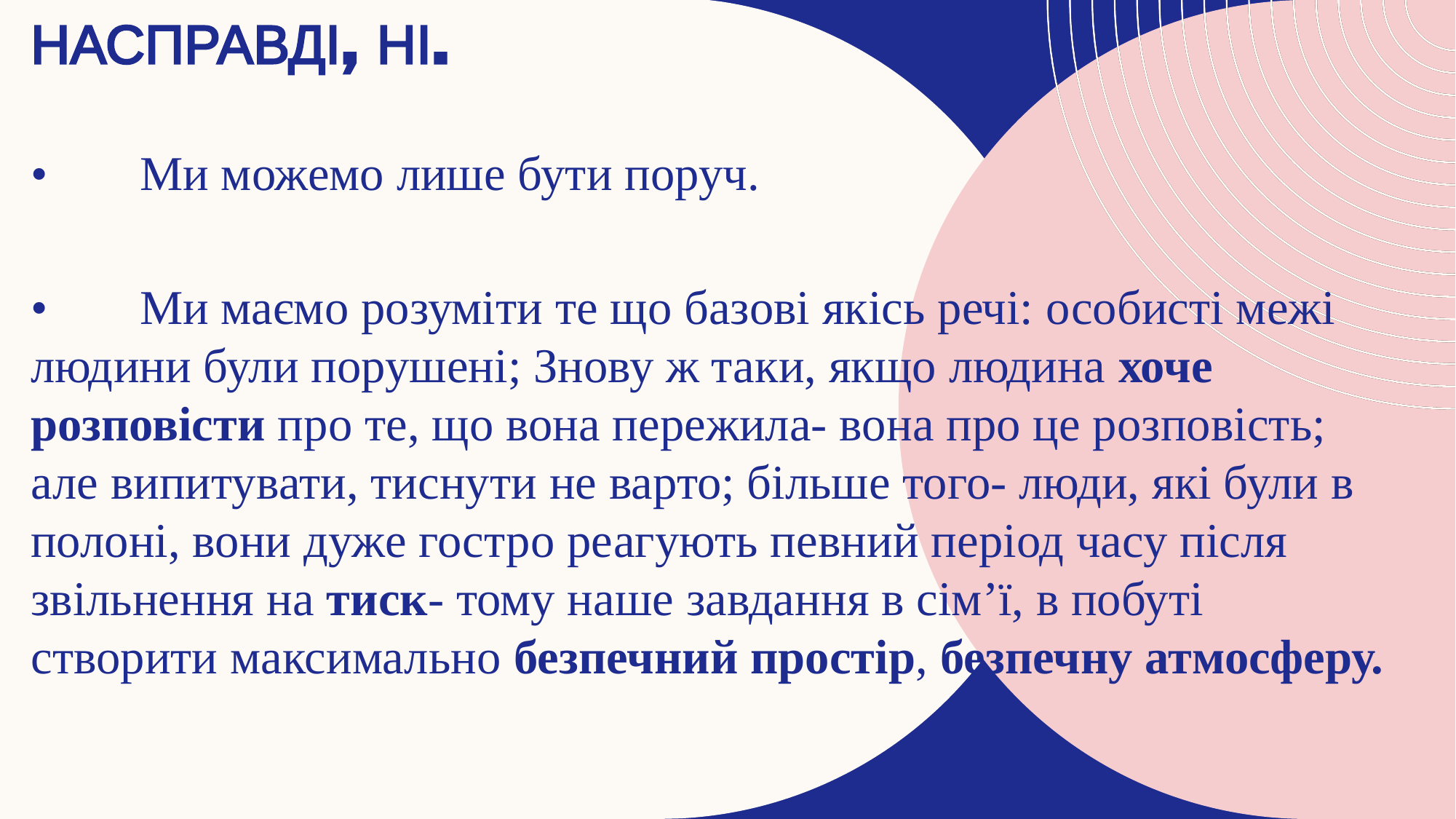

# Насправді, ні.

•	Ми можемо лише бути поруч.

•	Ми маємо розуміти те що базові якісь речі: особисті межі людини були порушені; Знову ж таки, якщо людина хоче розповісти про те, що вона пережила- вона про це розповість; але випитувати, тиснути не варто; більше того- люди, які були в полоні, вони дуже гостро реагують певний період часу після звільнення на тиск- тому наше завдання в сім’ї, в побуті створити максимально безпечний простір, безпечну атмосферу.